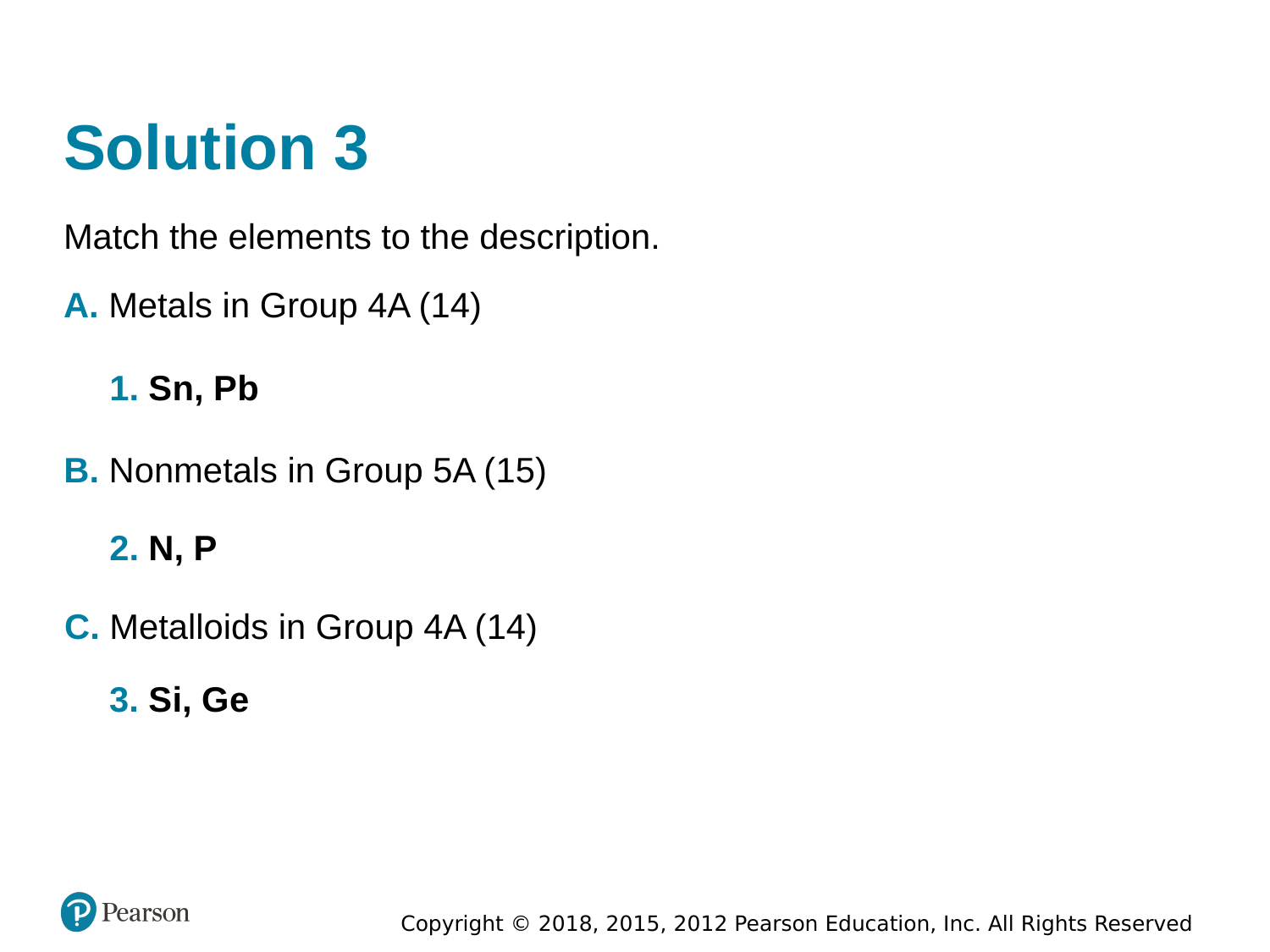

# Solution 3
Match the elements to the description.
A. Metals in Group 4A (14)
1. S n, P b
B. Nonmetals in Group 5A (15)
2. N, P
C. Metalloids in Group 4A (14)
3. S i, G e